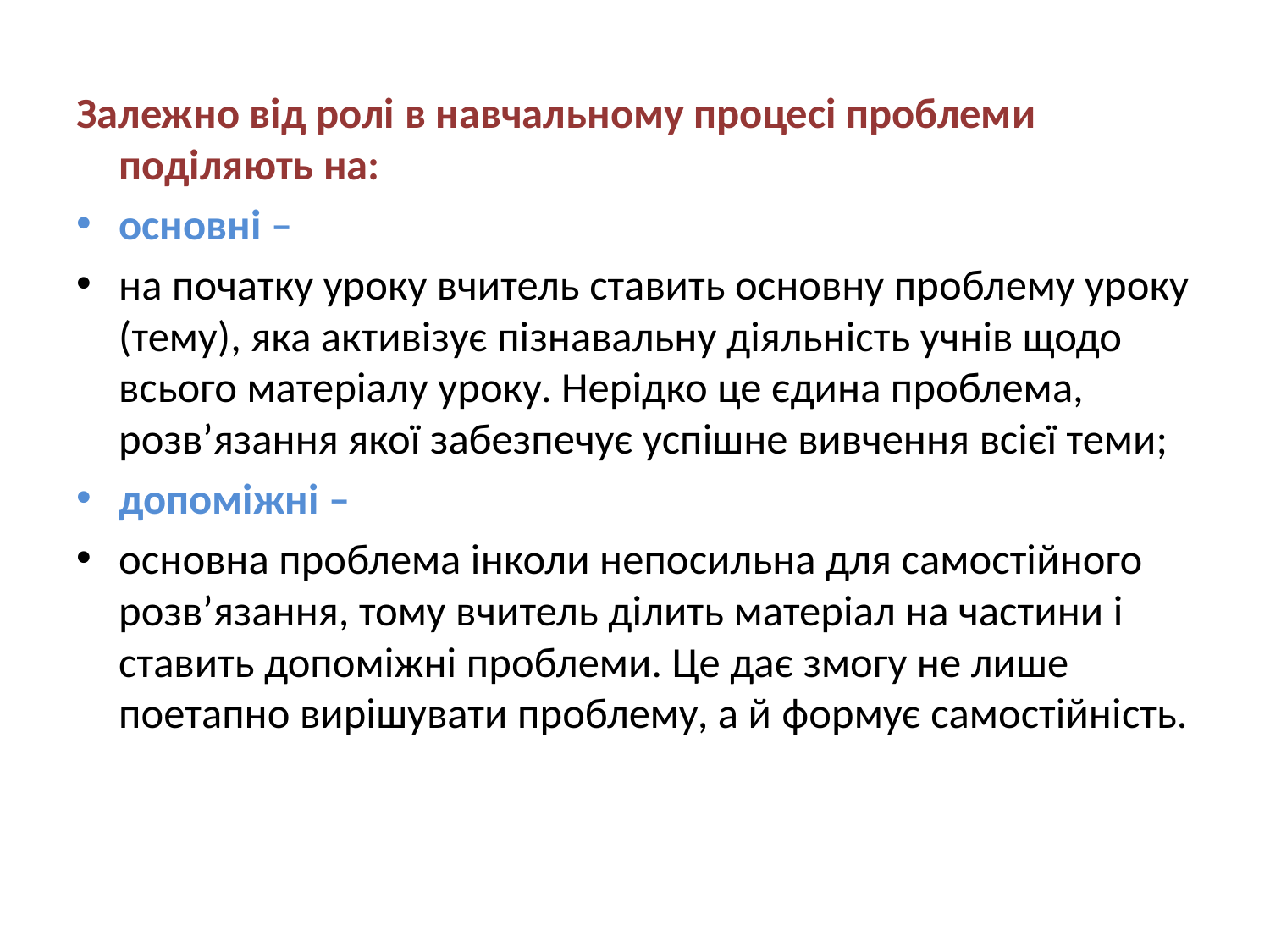

#
Залежно від ролі в навчальному процесі проблеми поділяють на:
основні –
на початку уроку вчитель ставить основну проблему уроку (тему), яка активізує пізнавальну діяльність учнів щодо всього матеріалу уроку. Нерідко це єдина проблема, розв’язання якої забезпечує успішне вивчення всієї теми;
допоміжні –
основна проблема інколи непосильна для самостійного розв’язання, тому вчитель ділить матеріал на частини і ставить допоміжні проблеми. Це дає змогу не лише поетапно вирішувати проблему, а й формує самостійність.